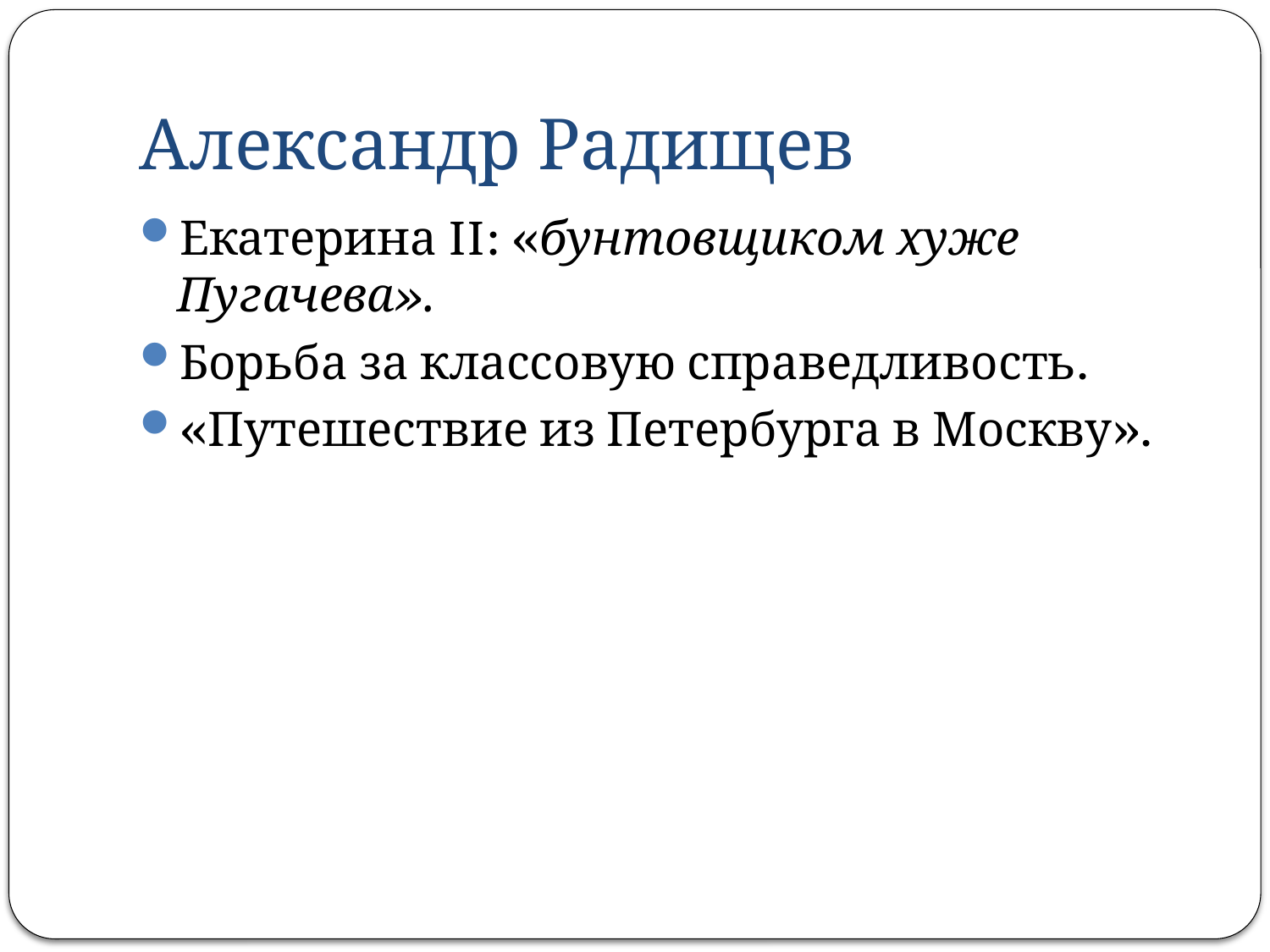

# Александр Радищев
Екатерина II: «бунтовщиком хуже Пугачева».
Борьба за классовую справедливость.
«Путешествие из Петербурга в Москву».